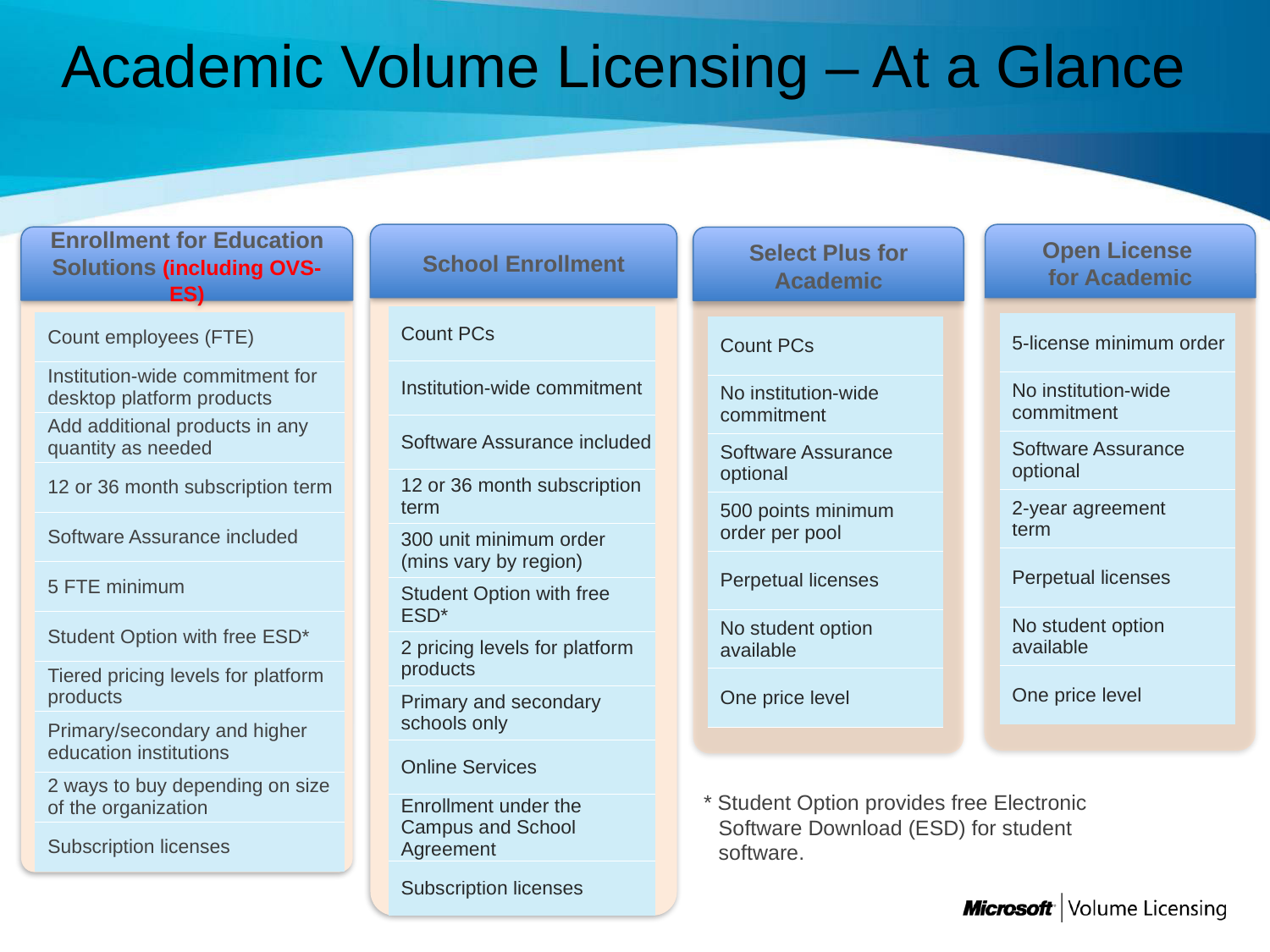

# Academic Volume Licensing – At a Glance
School Enrollment
Open License
for Academic

| 5-license minimum order |
| --- |
| No institution-wide commitment |
| Software Assurance optional |
| 2-year agreement term |
| Perpetual licenses |
| No student option available |
| One price level |
Enrollment for Education Solutions (including OVS-ES)

| Count employees (FTE) |
| --- |
| Institution-wide commitment for desktop platform products |
| Add additional products in any quantity as needed |
| 12 or 36 month subscription term |
| Software Assurance included |
| 5 FTE minimum |
| Student Option with free ESD\* |
| Tiered pricing levels for platform products |
| Primary/secondary and higher education institutions |
| 2 ways to buy depending on size of the organization |
| Subscription licenses |
Select Plus for Academic

| Count PCs |
| --- |
| No institution-wide commitment |
| Software Assurance optional |
| 500 points minimum order per pool |
| Perpetual licenses |
| No student option available |
| One price level |

| Count PCs |
| --- |
| Institution-wide commitment |
| Software Assurance included |
| 12 or 36 month subscription term |
| 300 unit minimum order (mins vary by region) |
| Student Option with free ESD\* |
| 2 pricing levels for platform products |
| Primary and secondary schools only |
| Online Services |
| Enrollment under the Campus and School Agreement |
| Subscription licenses |
* Student Option provides free Electronic Software Download (ESD) for student software.